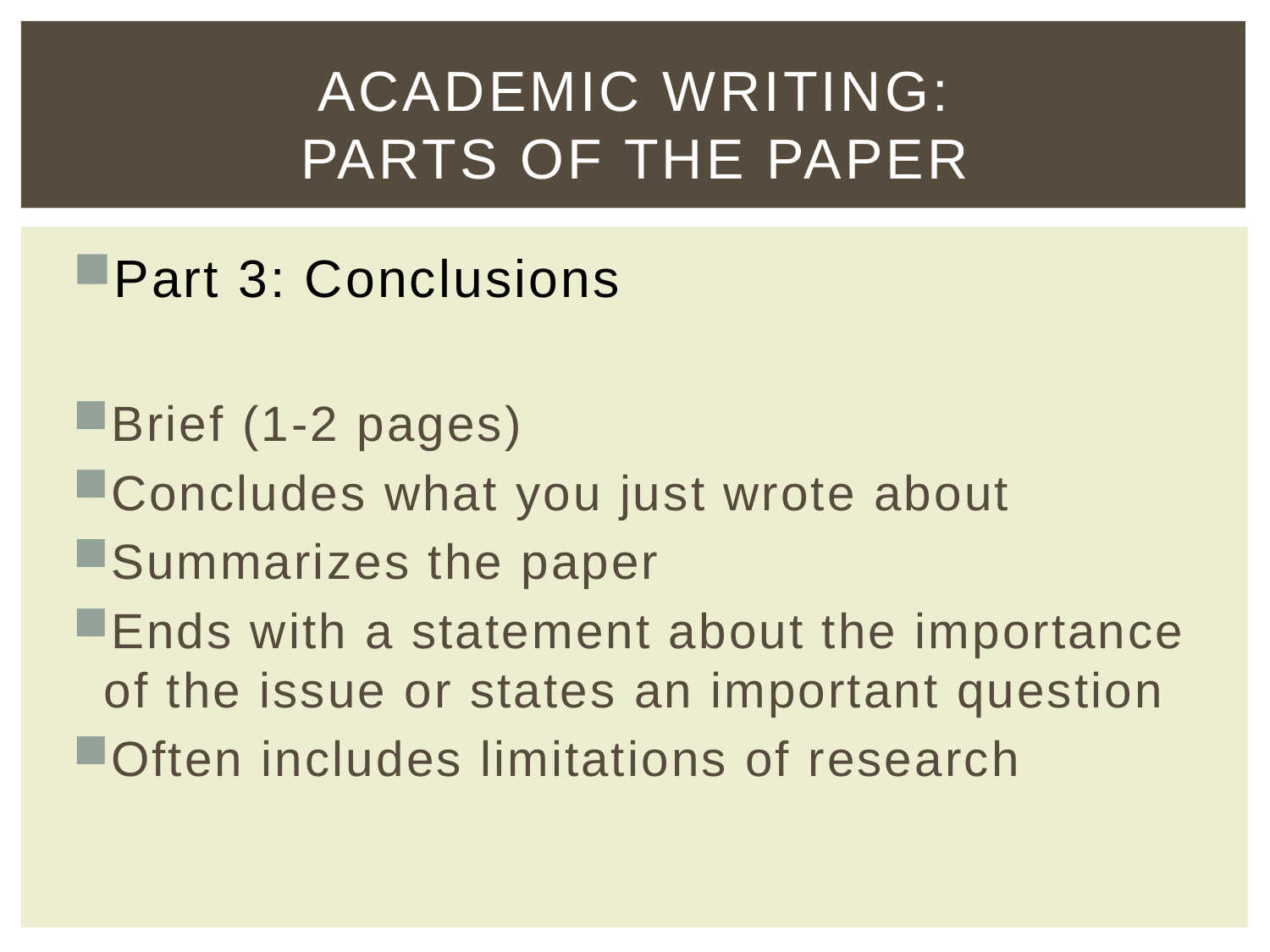

# Academic writing: parts of the paper
Part 3: Conclusions

Brief (1-2 pages)
Concludes what you just wrote about
Summarizes the paper
Ends with a statement about the importance of the issue or states an important question
Often includes limitations of research